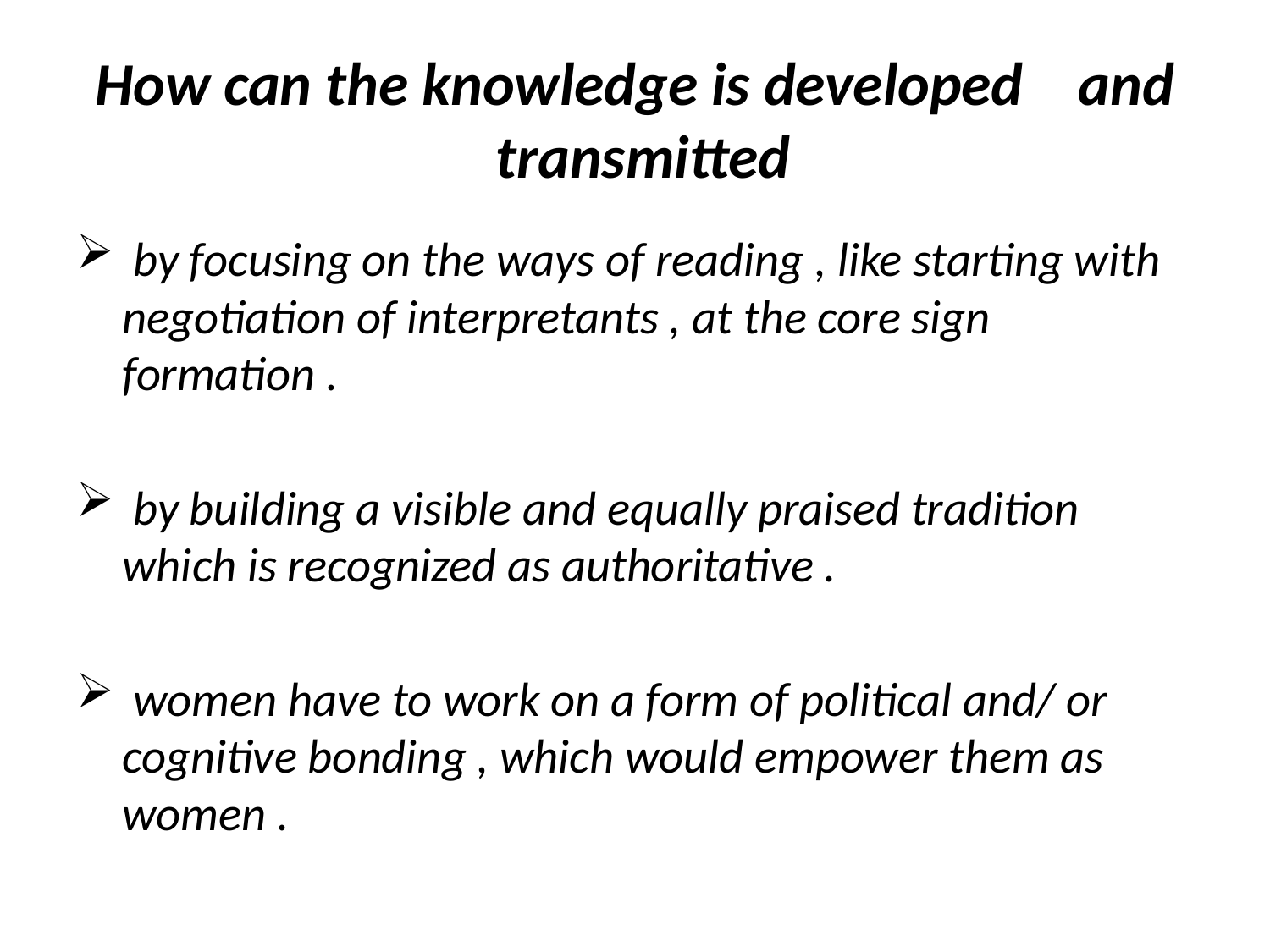

# How can the knowledge is developed    and transmitted
 by focusing on the ways of reading , like starting with negotiation of interpretants , at the core sign formation .

 by building a visible and equally praised tradition which is recognized as authoritative .

 women have to work on a form of political and/ or cognitive bonding , which would empower them as women .